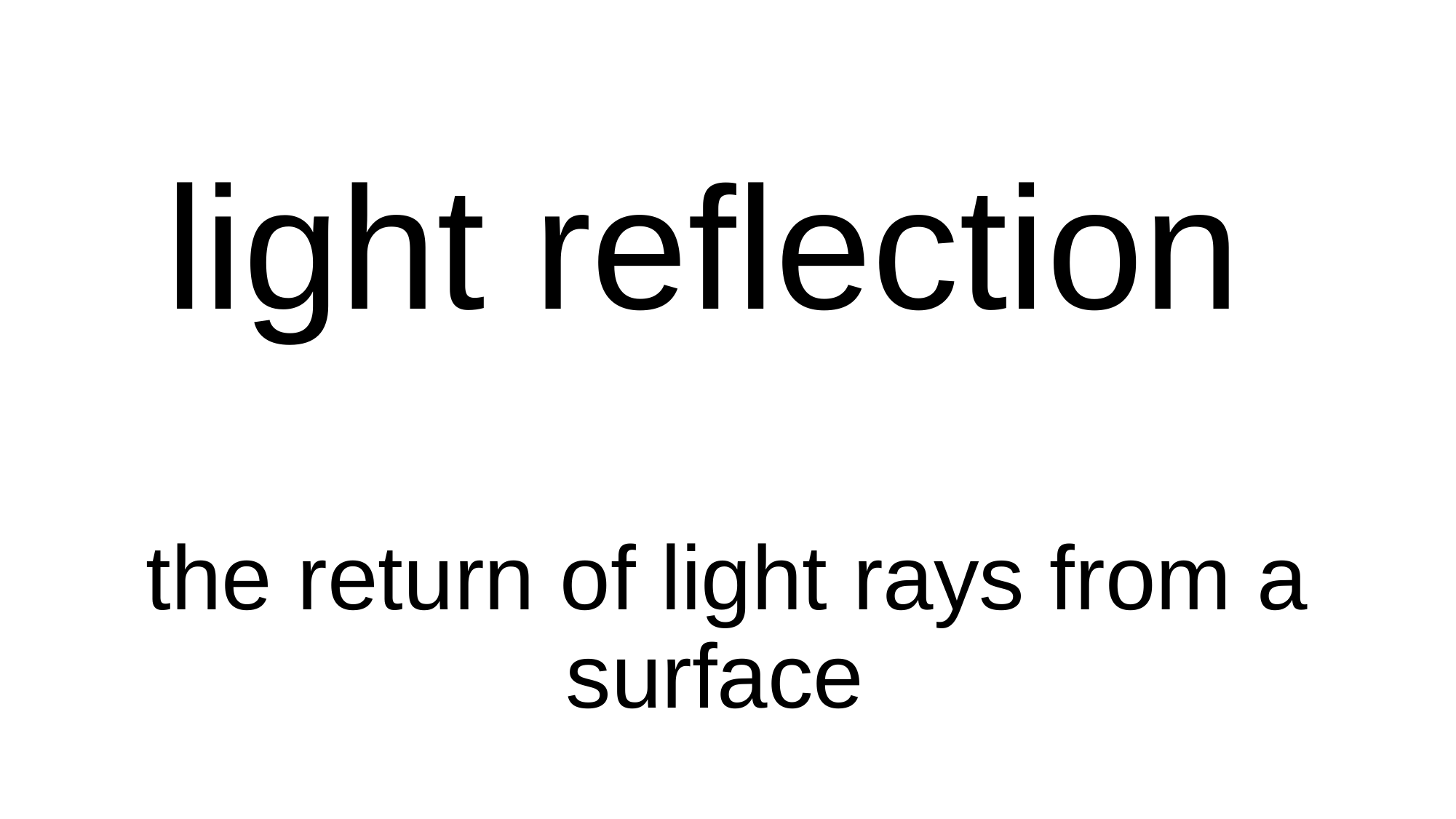

# light reflection
the return of light rays from a surface